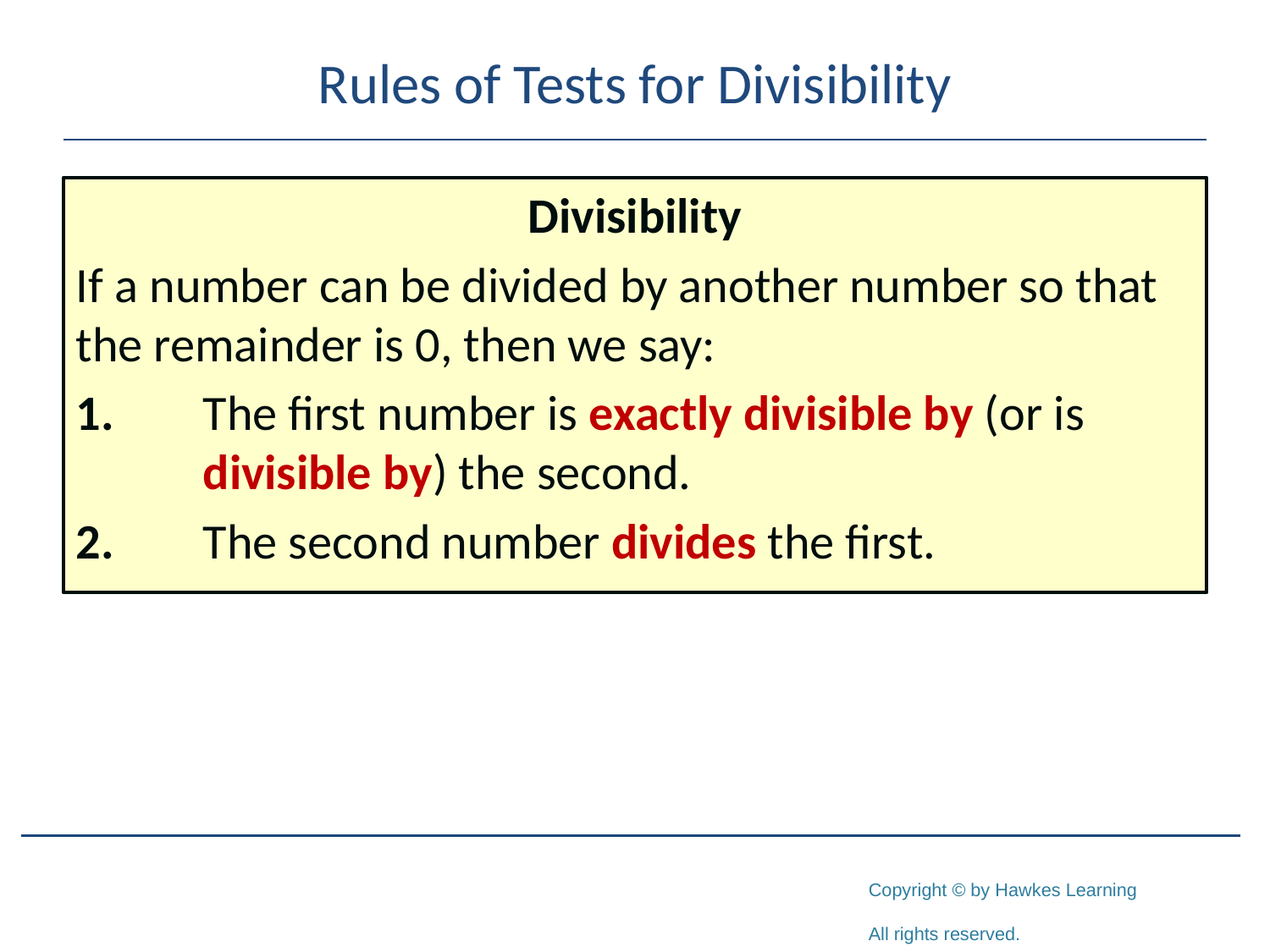

# Rules of Tests for Divisibility
Divisibility
If a number can be divided by another number so that the remainder is 0, then we say:
1.	The first number is exactly divisible by (or is 	divisible by) the second.
2.	The second number divides the first.